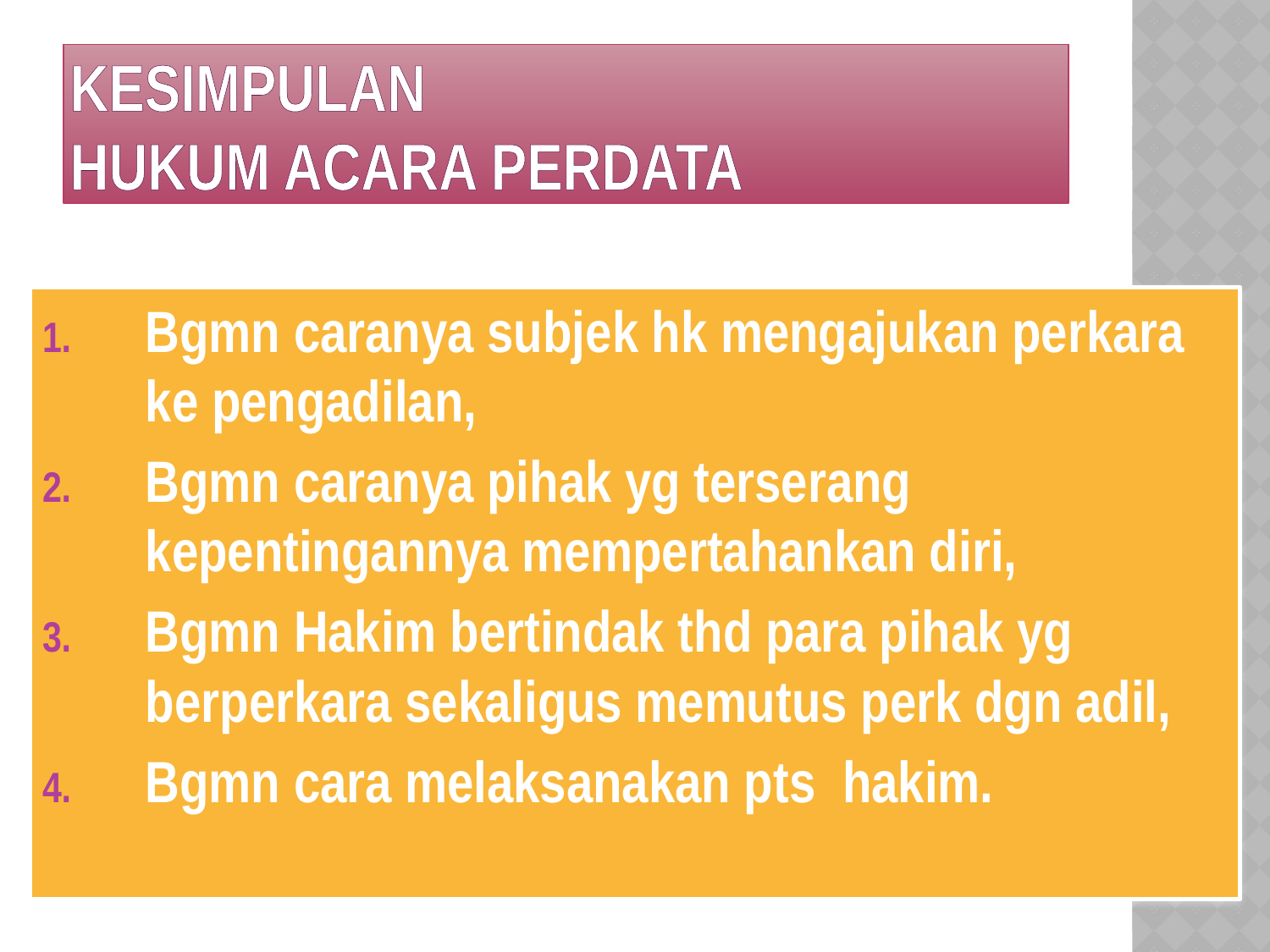

# KESIMPULAN HUKUM ACARA PERDATA
Bgmn caranya subjek hk mengajukan perkara ke pengadilan,
Bgmn caranya pihak yg terserang kepentingannya mempertahankan diri,
Bgmn Hakim bertindak thd para pihak yg berperkara sekaligus memutus perk dgn adil,
Bgmn cara melaksanakan pts  hakim.